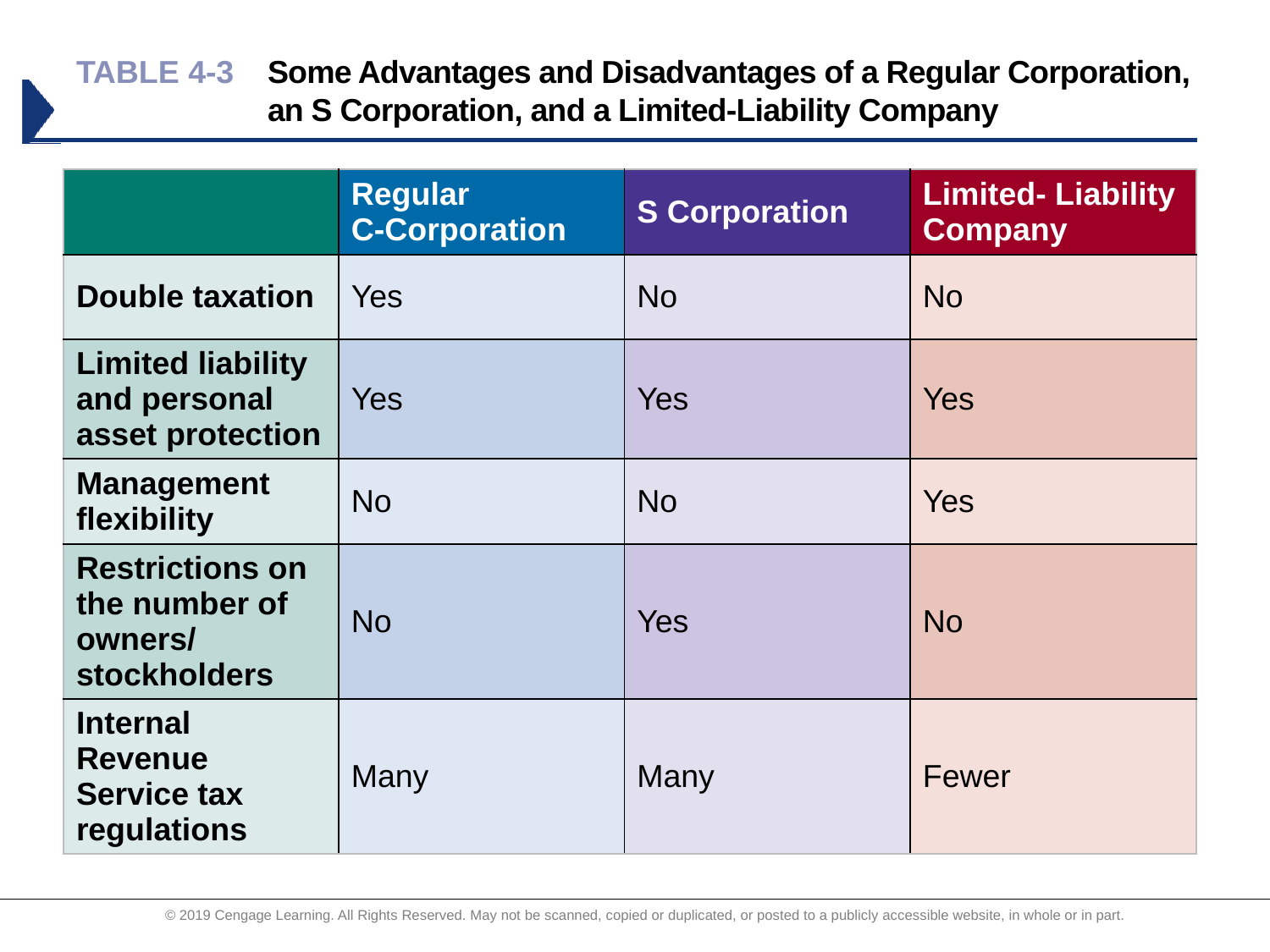

# TABLE 4-3	Some Advantages and Disadvantages of a Regular Corporation, an S Corporation, and a Limited-Liability Company
|  | Regular C-Corporation | S Corporation | Limited- Liability Company |
| --- | --- | --- | --- |
| Double taxation | Yes | No | No |
| Limited liability and personal asset protection | Yes | Yes | Yes |
| Management flexibility | No | No | Yes |
| Restrictions on the number of owners/ stockholders | No | Yes | No |
| Internal Revenue Service tax regulations | Many | Many | Fewer |